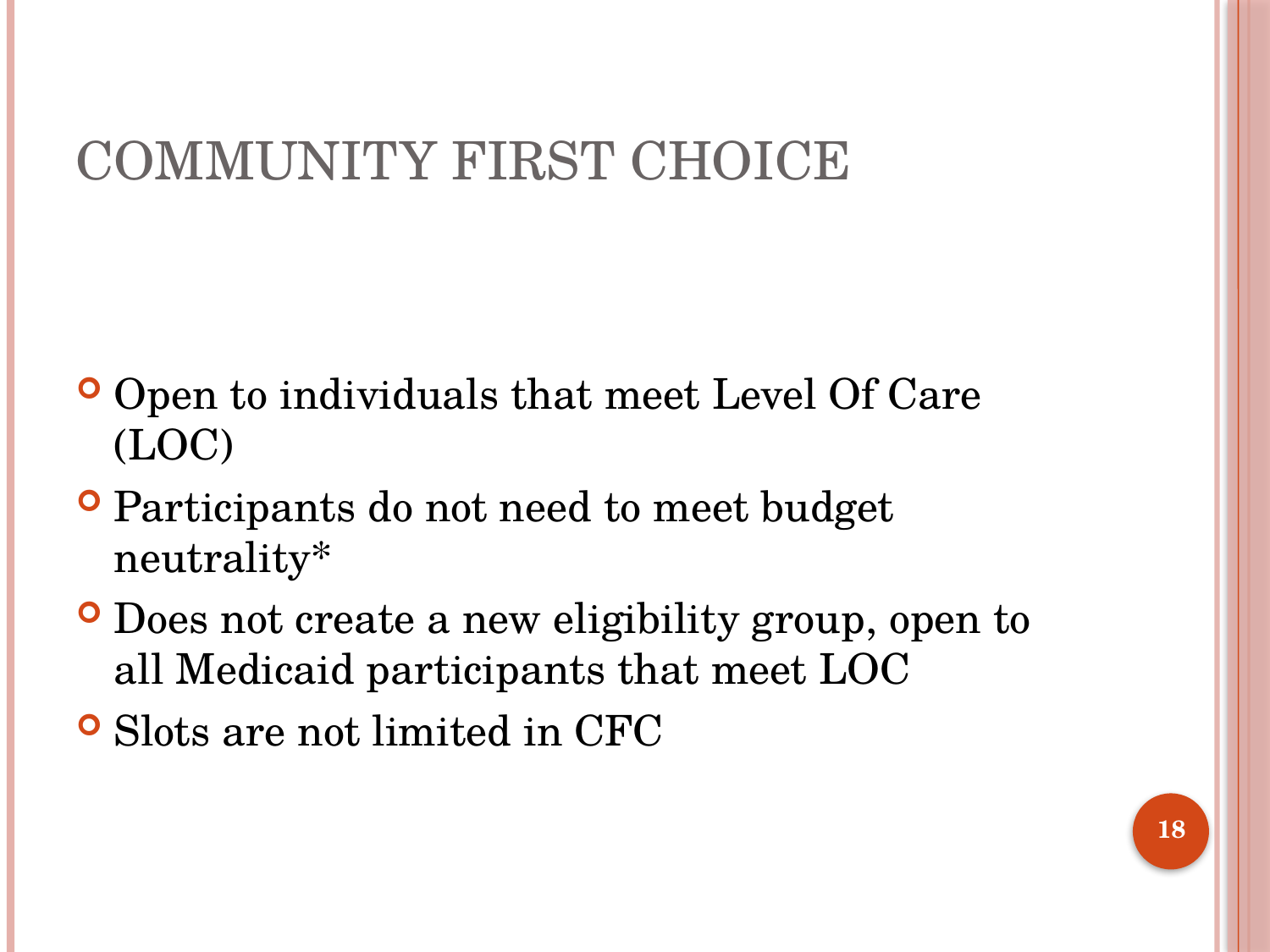

# Community First Choice
Open to individuals that meet Level Of Care (LOC)
Participants do not need to meet budget neutrality*
Does not create a new eligibility group, open to all Medicaid participants that meet LOC
Slots are not limited in CFC
18